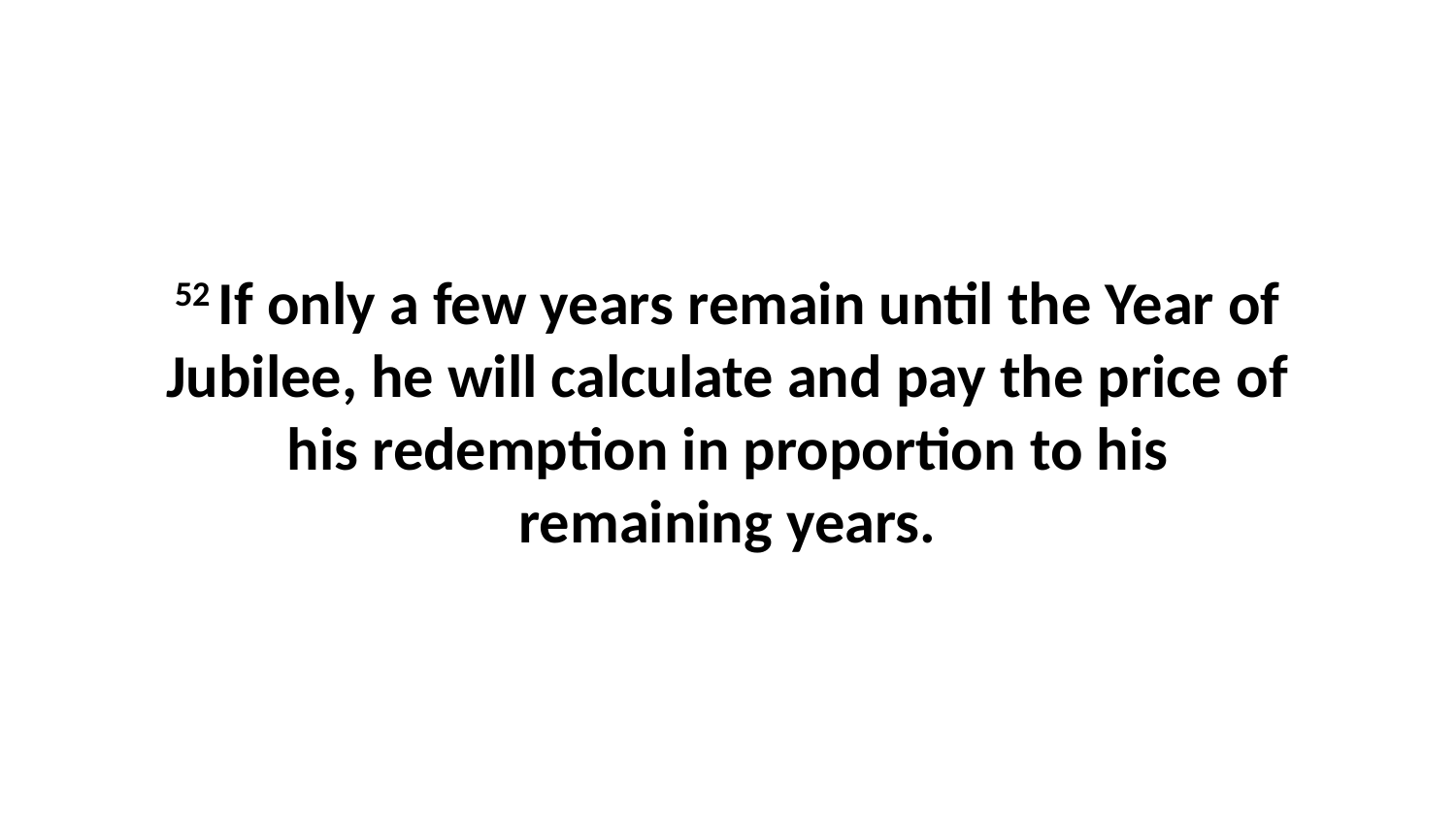

52 If only a few years remain until the Year of Jubilee, he will calculate and pay the price of his redemption in proportion to his remaining years.